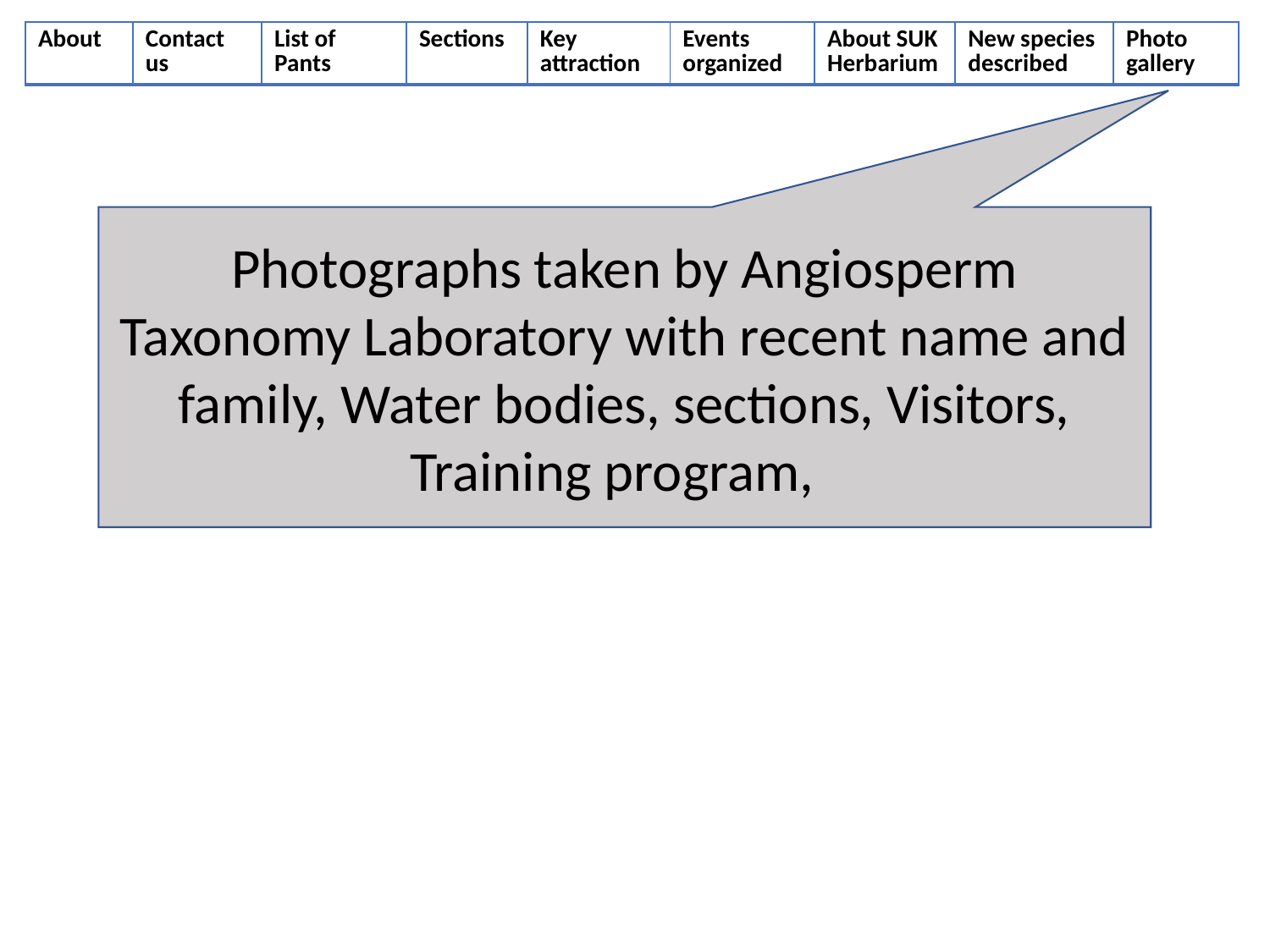

| About | Contact us | List of Pants | Sections | Key attraction | Events organized | About SUK Herbarium | New species described | Photo gallery |
| --- | --- | --- | --- | --- | --- | --- | --- | --- |
Photographs taken by Angiosperm Taxonomy Laboratory with recent name and family, Water bodies, sections, Visitors, Training program,